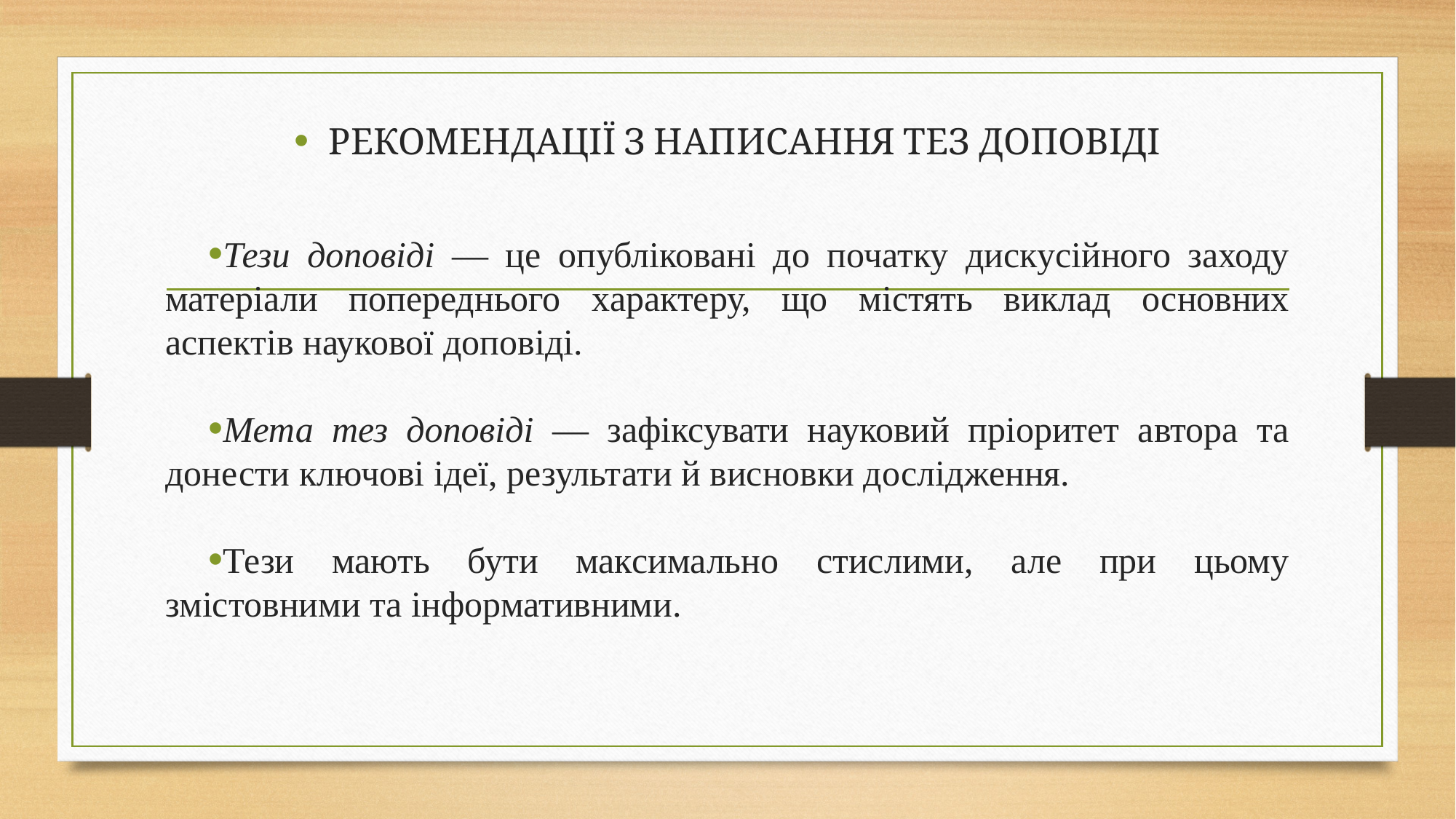

РЕКОМЕНДАЦІЇ З НАПИСАННЯ ТЕЗ ДОПОВІДІ

Тези доповіді — це опубліковані до початку дискусійного заходу матеріали попереднього характеру, що містять виклад основних аспектів наукової доповіді.

Мета тез доповіді — зафіксувати науковий пріоритет автора та донести ключові ідеї, результати й висновки дослідження.

Тези мають бути максимально стислими, але при цьому змістовними та інформативними.